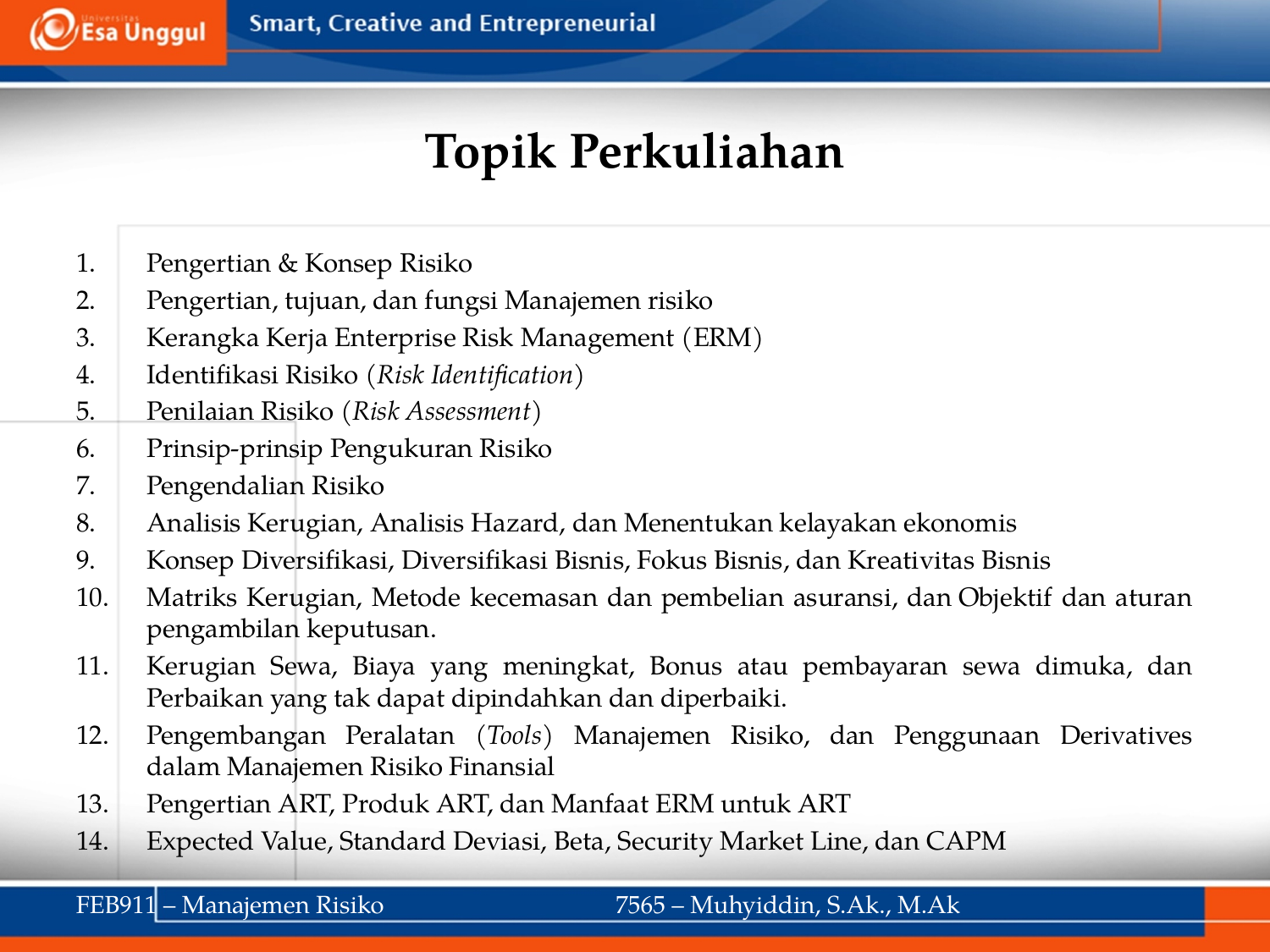

# Topik Perkuliahan
Pengertian & Konsep Risiko
Pengertian, tujuan, dan fungsi Manajemen risiko
Kerangka Kerja Enterprise Risk Management (ERM)
Identifikasi Risiko (Risk Identification)
Penilaian Risiko (Risk Assessment)
Prinsip-prinsip Pengukuran Risiko
Pengendalian Risiko
Analisis Kerugian, Analisis Hazard, dan Menentukan kelayakan ekonomis
Konsep Diversifikasi, Diversifikasi Bisnis, Fokus Bisnis, dan Kreativitas Bisnis
Matriks Kerugian, Metode kecemasan dan pembelian asuransi, dan Objektif dan aturan pengambilan keputusan.
Kerugian Sewa, Biaya yang meningkat, Bonus atau pembayaran sewa dimuka, dan Perbaikan yang tak dapat dipindahkan dan diperbaiki.
Pengembangan Peralatan (Tools) Manajemen Risiko, dan Penggunaan Derivatives dalam Manajemen Risiko Finansial
Pengertian ART, Produk ART, dan Manfaat ERM untuk ART
Expected Value, Standard Deviasi, Beta, Security Market Line, dan CAPM
FEB911 – Manajemen Risiko
7565 – Muhyiddin, S.Ak., M.Ak